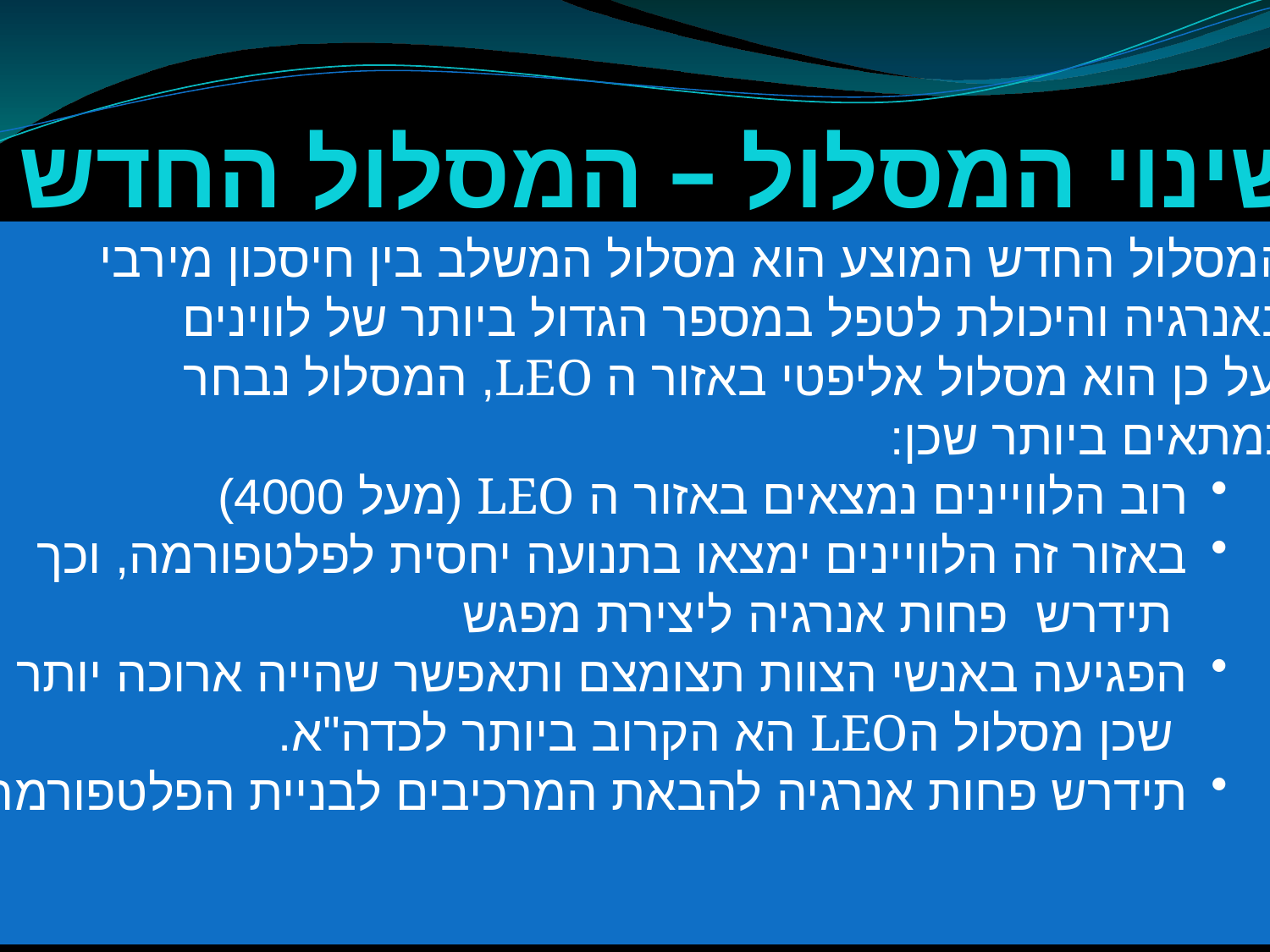

שינוי המסלול – המסלול החדש
המסלול החדש המוצע הוא מסלול המשלב בין חיסכון מירבי
באנרגיה והיכולת לטפל במספר הגדול ביותר של לווינים
ועל כן הוא מסלול אליפטי באזור ה LEO, המסלול נבחר
כמתאים ביותר שכן:
רוב הלוויינים נמצאים באזור ה LEO (מעל 4000)
באזור זה הלוויינים ימצאו בתנועה יחסית לפלטפורמה, וכך
    תידרש  פחות אנרגיה ליצירת מפגש
הפגיעה באנשי הצוות תצומצם ותאפשר שהייה ארוכה יותר
    שכן מסלול הLEO הא הקרוב ביותר לכדה"א.
תידרש פחות אנרגיה להבאת המרכיבים לבניית הפלטפורמה.